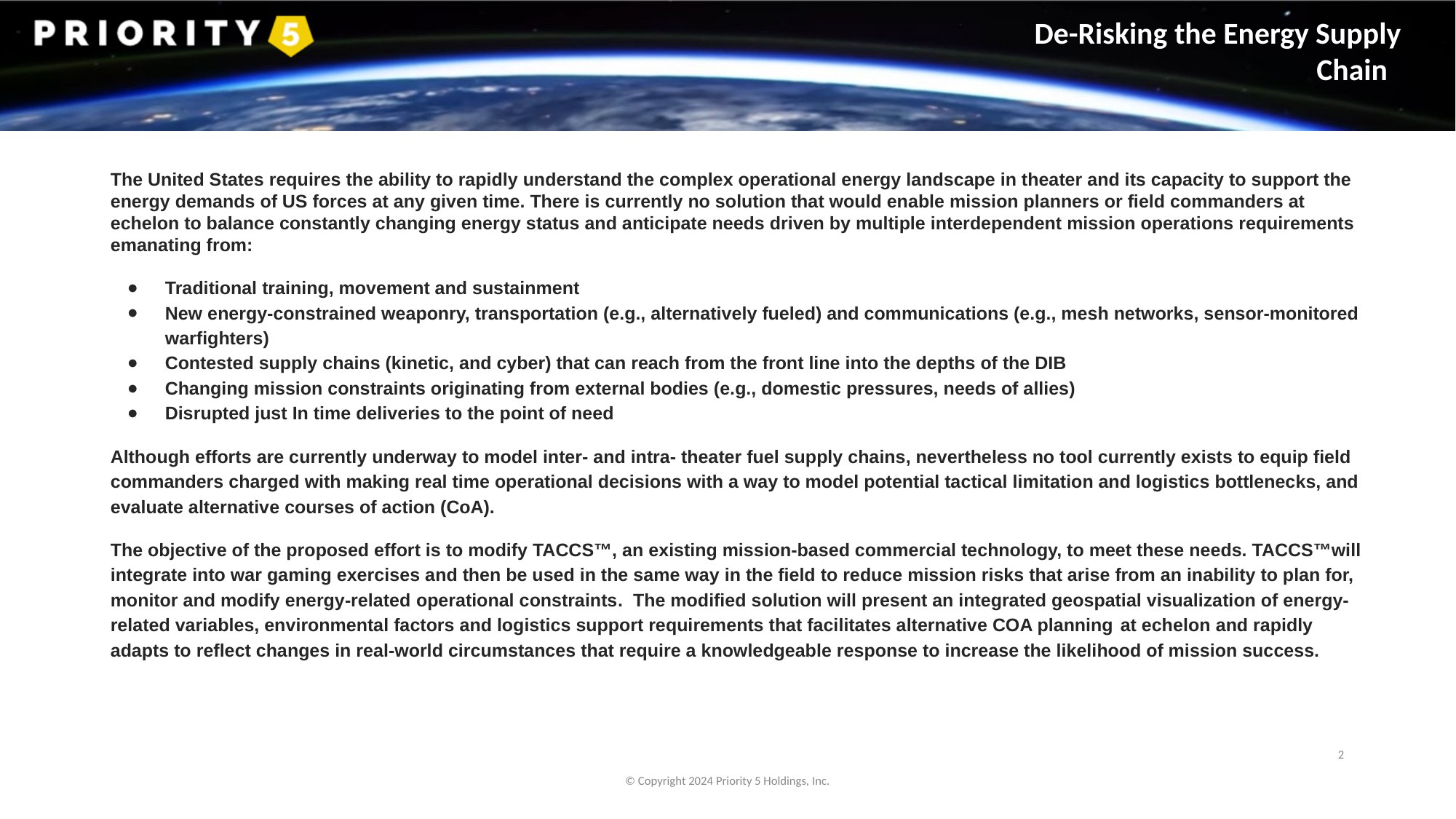

De-Risking the Energy Supply Chain
The United States requires the ability to rapidly understand the complex operational energy landscape in theater and its capacity to support the energy demands of US forces at any given time. There is currently no solution that would enable mission planners or field commanders at echelon to balance constantly changing energy status and anticipate needs driven by multiple interdependent mission operations requirements emanating from:
Traditional training, movement and sustainment
New energy-constrained weaponry, transportation (e.g., alternatively fueled) and communications (e.g., mesh networks, sensor-monitored warfighters)
Contested supply chains (kinetic, and cyber) that can reach from the front line into the depths of the DIB
Changing mission constraints originating from external bodies (e.g., domestic pressures, needs of allies)
Disrupted just In time deliveries to the point of need
Although efforts are currently underway to model inter- and intra- theater fuel supply chains, nevertheless no tool currently exists to equip field commanders charged with making real time operational decisions with a way to model potential tactical limitation and logistics bottlenecks, and evaluate alternative courses of action (CoA).
The objective of the proposed effort is to modify TACCS™, an existing mission-based commercial technology, to meet these needs. TACCS™will integrate into war gaming exercises and then be used in the same way in the field to reduce mission risks that arise from an inability to plan for, monitor and modify energy-related operational constraints.  The modified solution will present an integrated geospatial visualization of energy-related variables, environmental factors and logistics support requirements that facilitates alternative COA planning at echelon and rapidly adapts to reflect changes in real-world circumstances that require a knowledgeable response to increase the likelihood of mission success.

2
© Copyright 2024 Priority 5 Holdings, Inc.